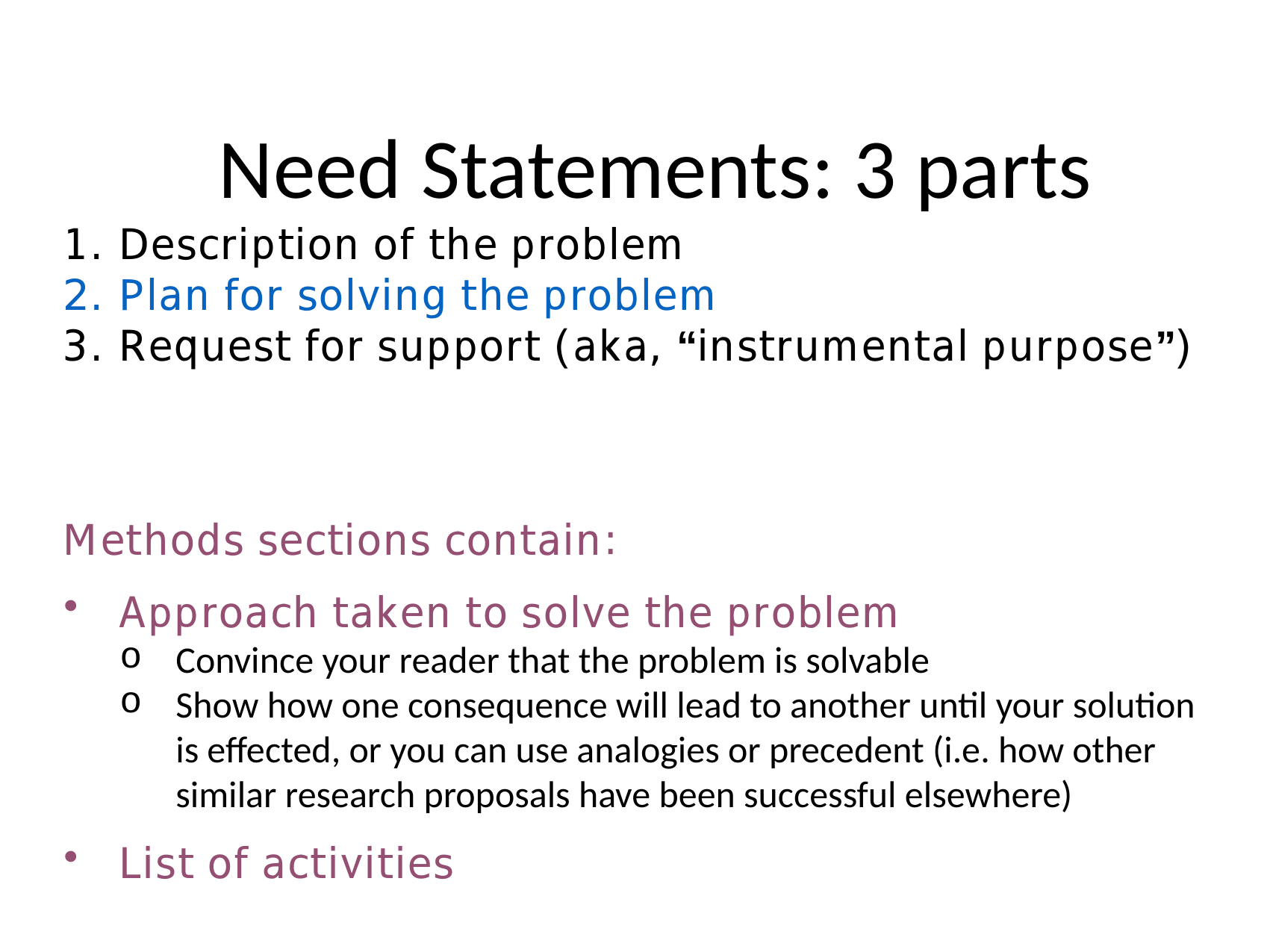

# Need Statements: 3 parts
Description of the problem
Plan for solving the problem
Request for support (aka, “instrumental purpose”)

Methods sections contain:
Approach taken to solve the problem
Convince your reader that the problem is solvable
Show how one consequence will lead to another until your solution is effected, or you can use analogies or precedent (i.e. how other similar research proposals have been successful elsewhere)
List of activities